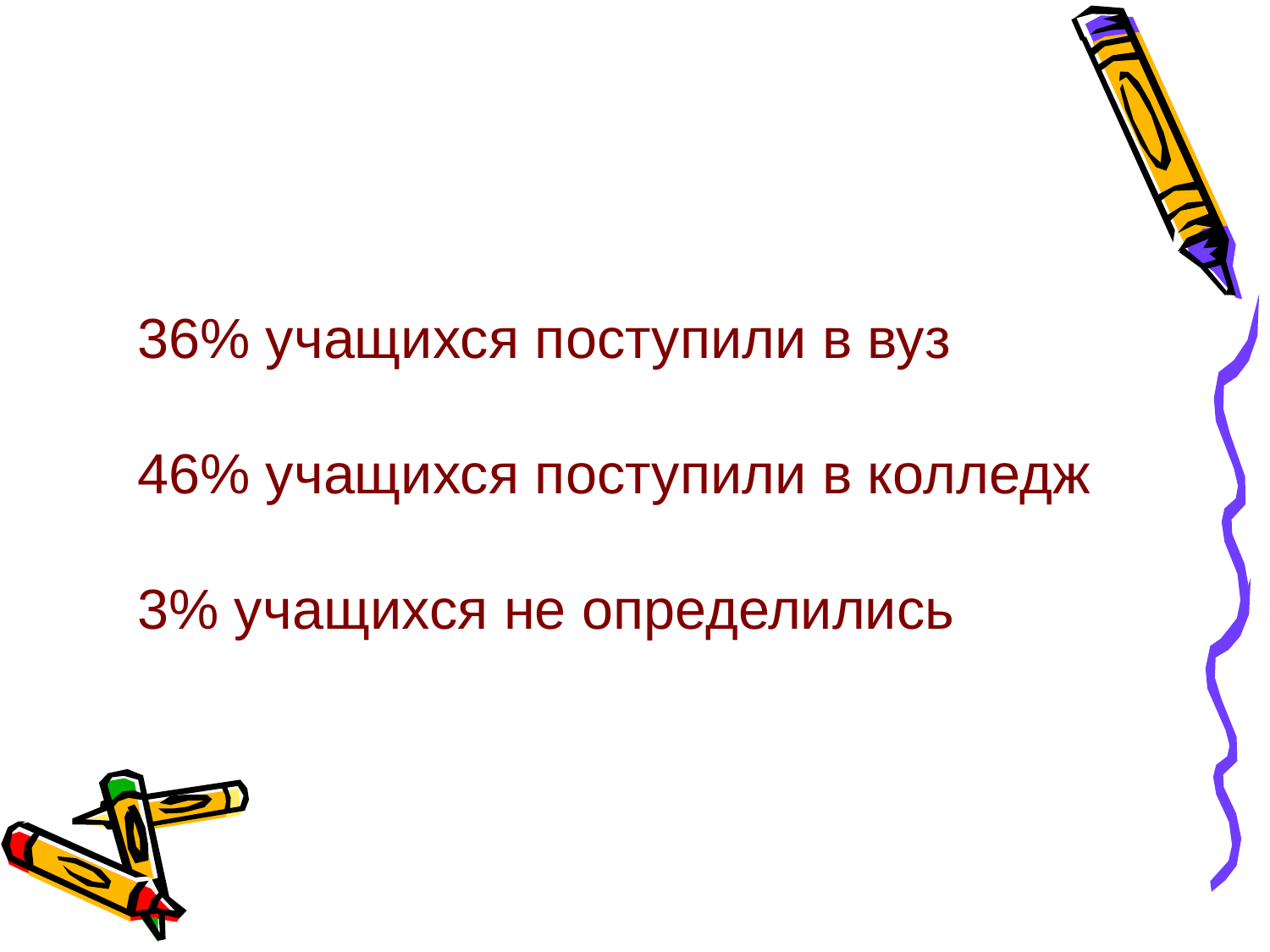

#
36% учащихся поступили в вуз

46% учащихся поступили в колледж

3% учащихся не определились